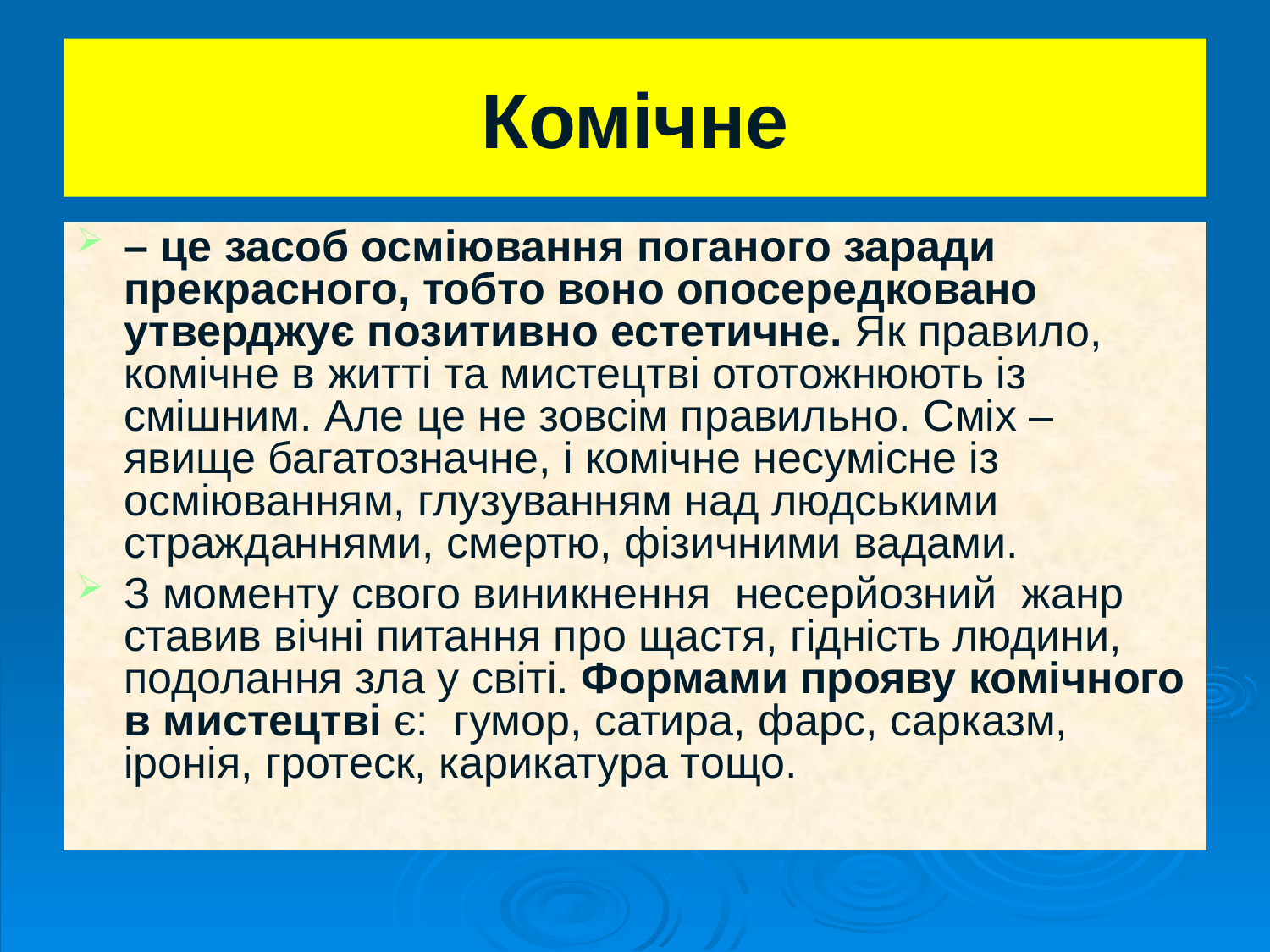

Комічне
– це засоб осміювання поганого заради прекрасного, тобто воно опосередковано утверджує позитивно естетичне. Як правило, комічне в житті та мистецтві ототожнюють із смішним. Але це не зовсім правильно. Сміх – явище багатозначне, і комічне несумісне із осміюванням, глузуванням над людськими стражданнями, смертю, фізичними вадами.
З моменту свого виникнення  несерйозний  жанр ставив вічні питання про щастя, гідність людини, подолання зла у світі. Формами прояву комічного в мистецтві є:  гумор, сатира, фарс, сарказм, іронія, гротеск, карикатура тощо.